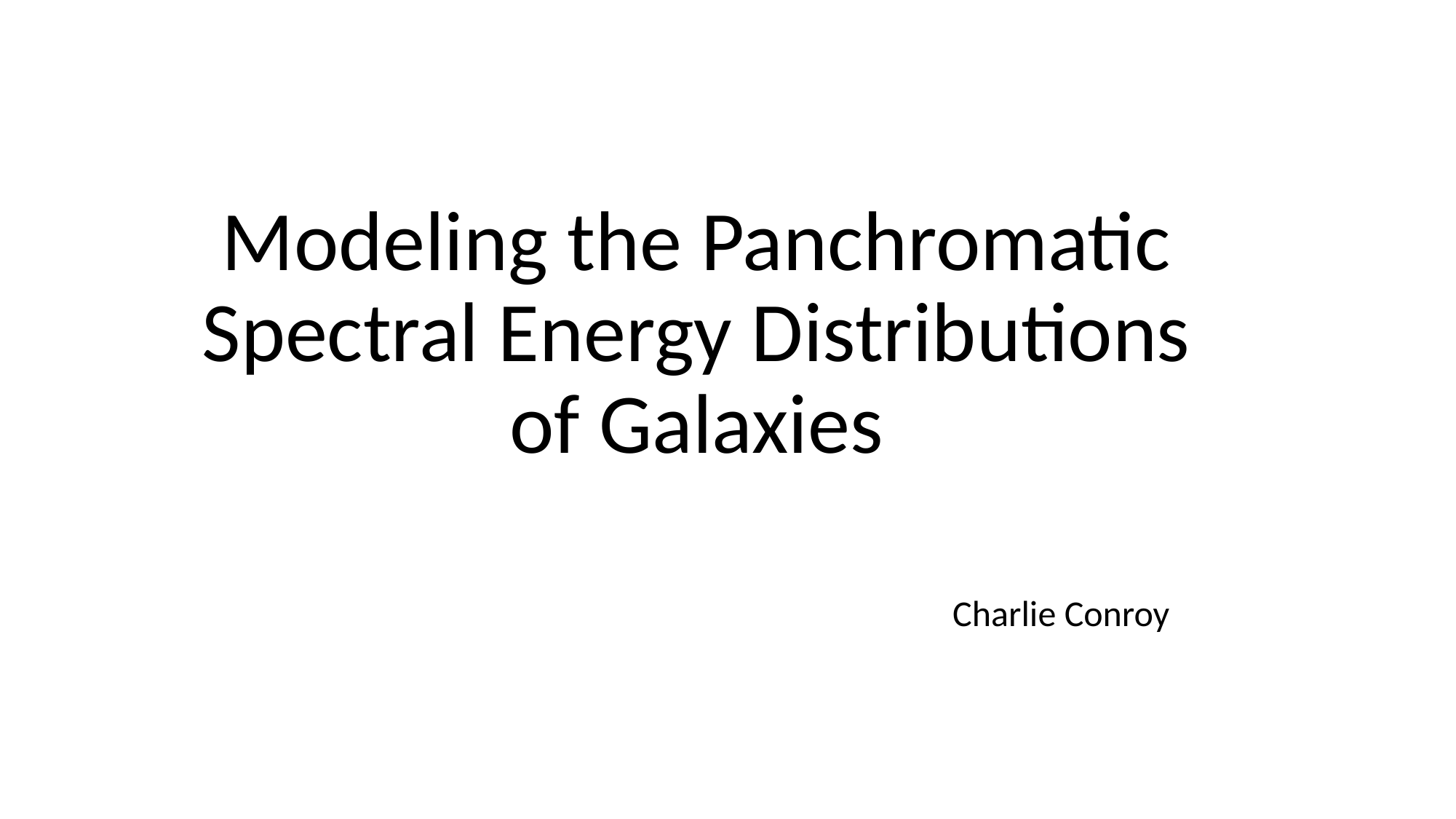

# Modeling the Panchromatic Spectral Energy Distributions of Galaxies
Charlie Conroy